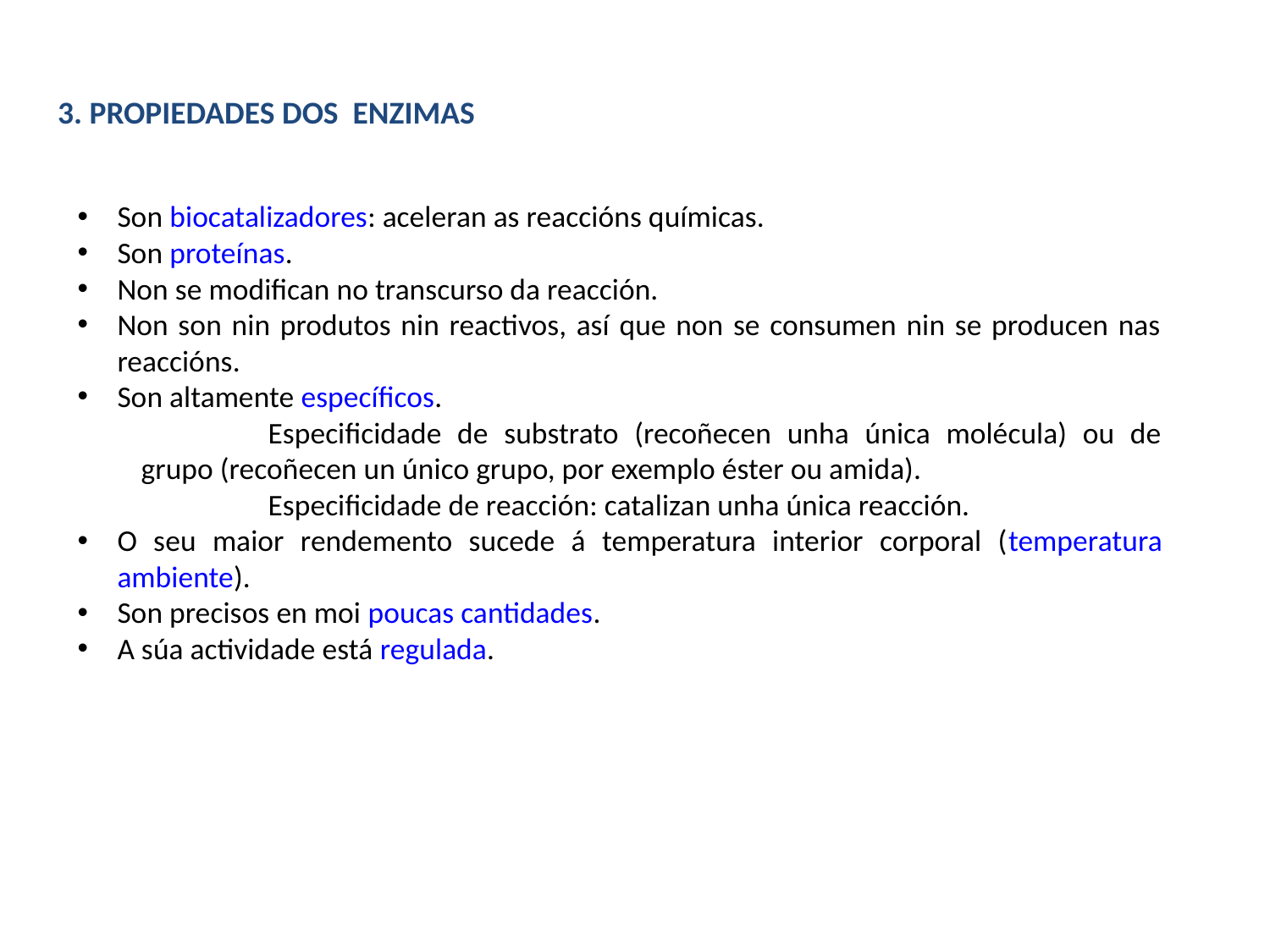

3. PROPIEDADES DOS  ENZIMAS

Son biocatalizadores: aceleran as reaccións químicas.
Son proteínas.
Non se modifican no transcurso da reacción.
Non son nin produtos nin reactivos, así que non se consumen nin se producen nas reaccións.
Son altamente específicos.
	Especificidade de substrato (recoñecen unha única molécula) ou de grupo (recoñecen un único grupo, por exemplo éster ou amida).
	Especificidade de reacción: catalizan unha única reacción.
O seu maior rendemento sucede á temperatura interior corporal (temperatura ambiente).
Son precisos en moi poucas cantidades.
A súa actividade está regulada.